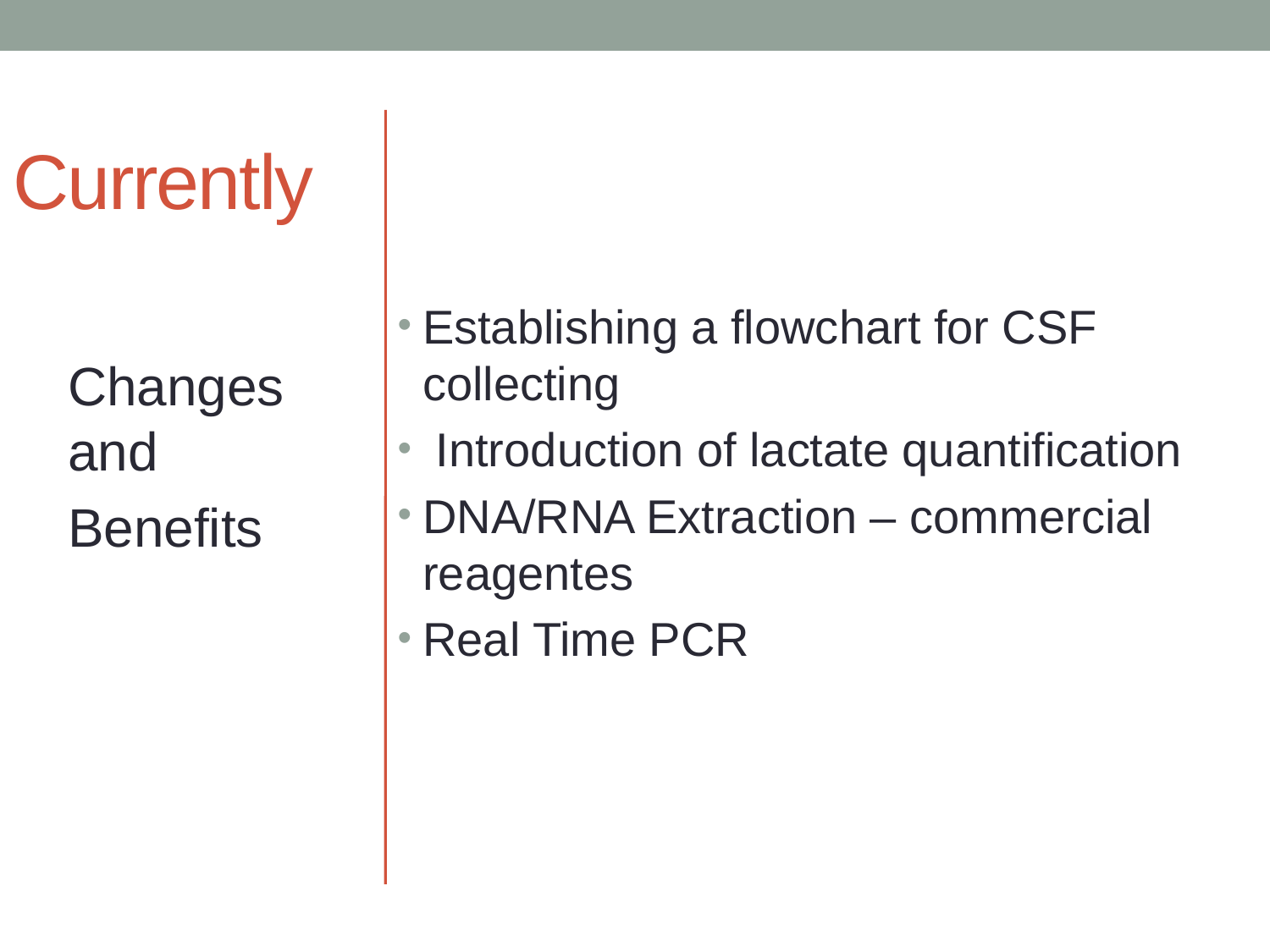

# Currently
Establishing a flowchart for CSF collecting
 Introduction of lactate quantification
DNA/RNA Extraction – commercial reagentes
Real Time PCR
Changes and
Benefits